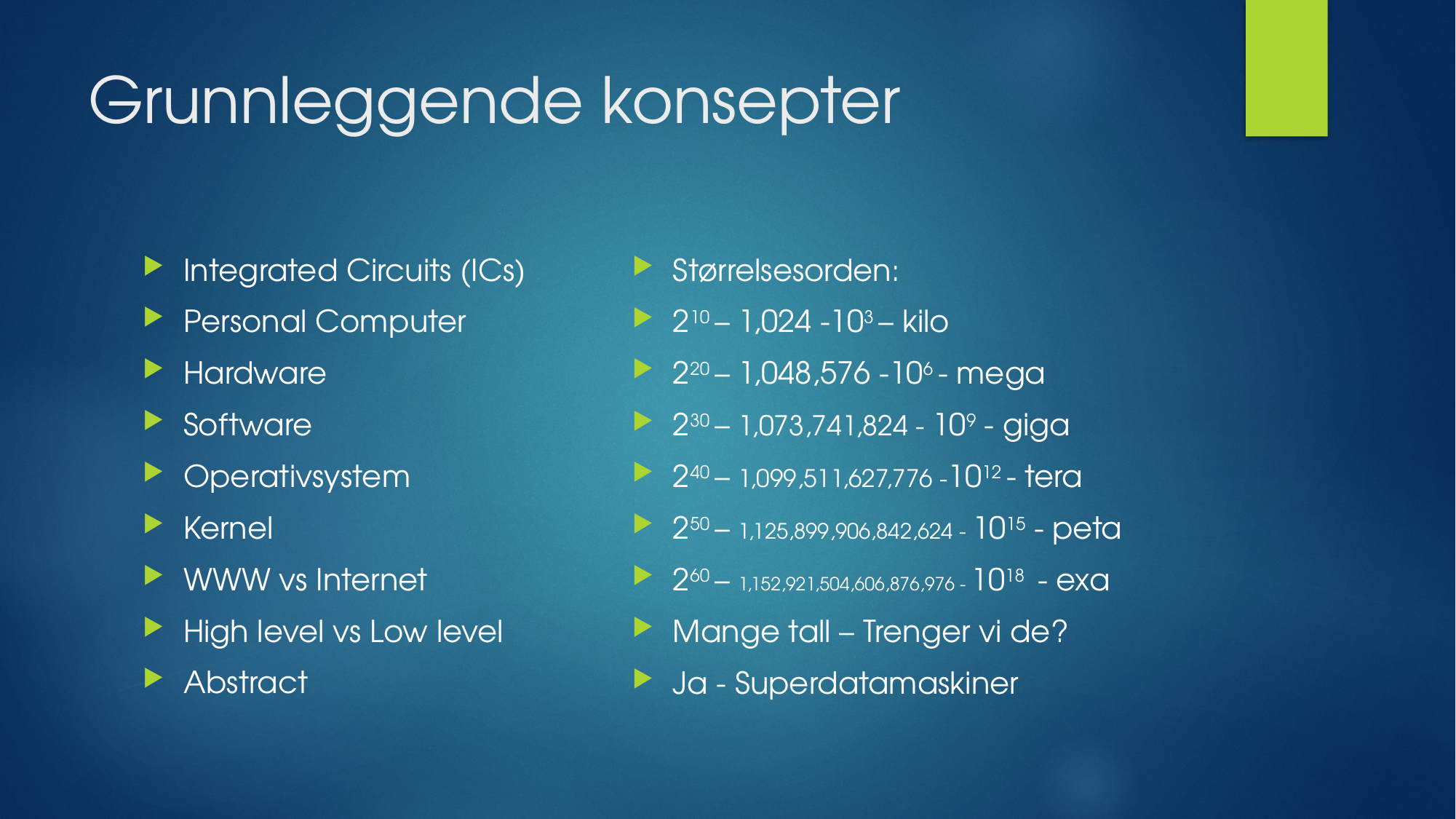

# Grunnleggende konsepter
Størrelsesorden:
210 – 1,024 -103 – kilo
220 – 1,048,576 -106 - mega
230 – 1,073,741,824 - 109 - giga
240 – 1,099,511,627,776 -1012 - tera
250 – 1,125,899,906,842,624 - 1015 - peta
260 – 1,152,921,504,606,876,976 - 1018  - exa
Mange tall – Trenger vi de?
Ja - Superdatamaskiner
Integrated Circuits (ICs)
Personal Computer
Hardware
Software
Operativsystem
Kernel
WWW vs Internet
High level vs Low level
Abstract